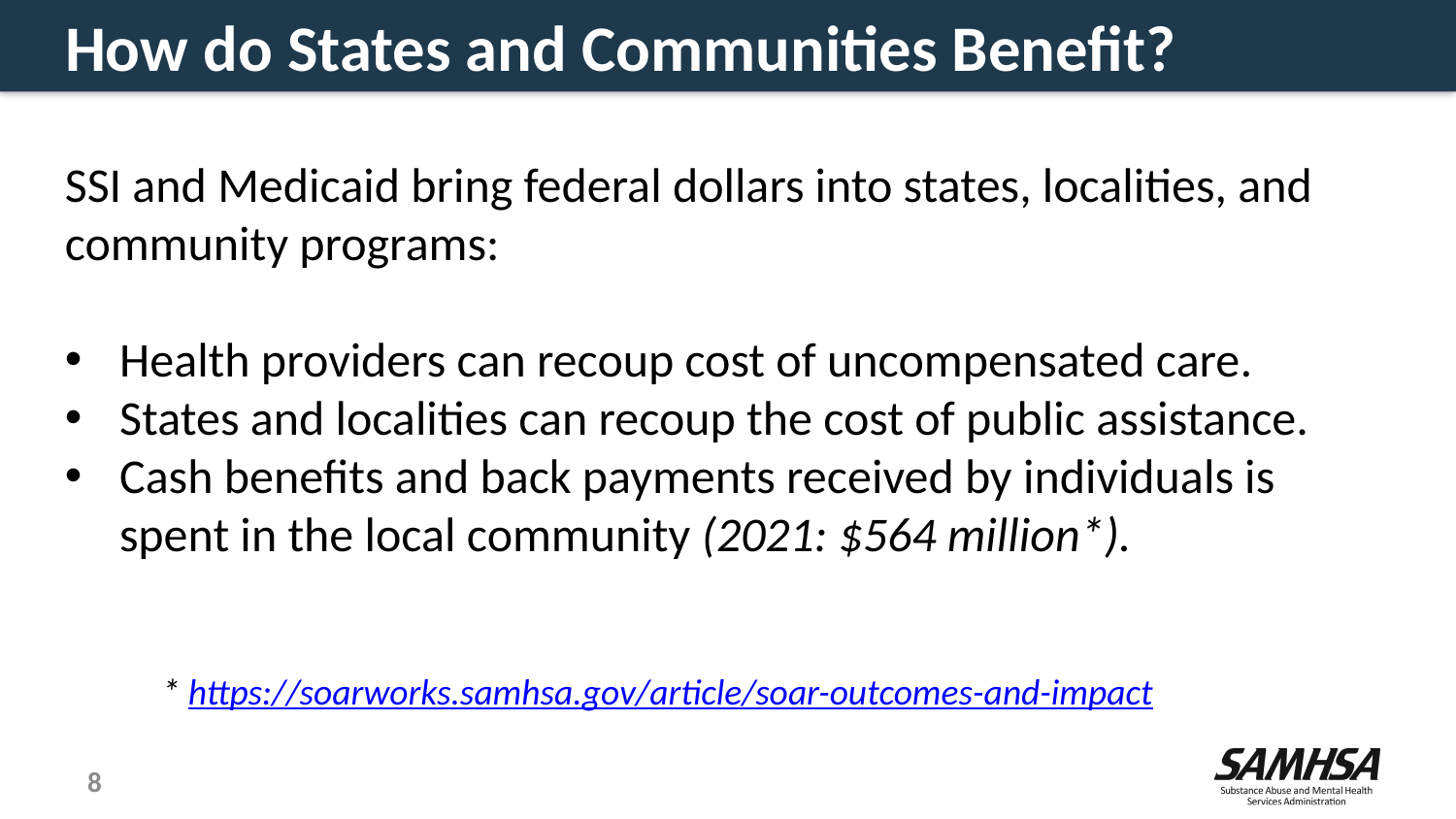

# How do States and Communities Benefit?
SSI and Medicaid bring federal dollars into states, localities, and community programs:

Health providers can recoup cost of uncompensated care.
States and localities can recoup the cost of public assistance.
Cash benefits and back payments received by individuals is spent in the local community (2021: $564 million*).
* https://soarworks.samhsa.gov/article/soar-outcomes-and-impact
8